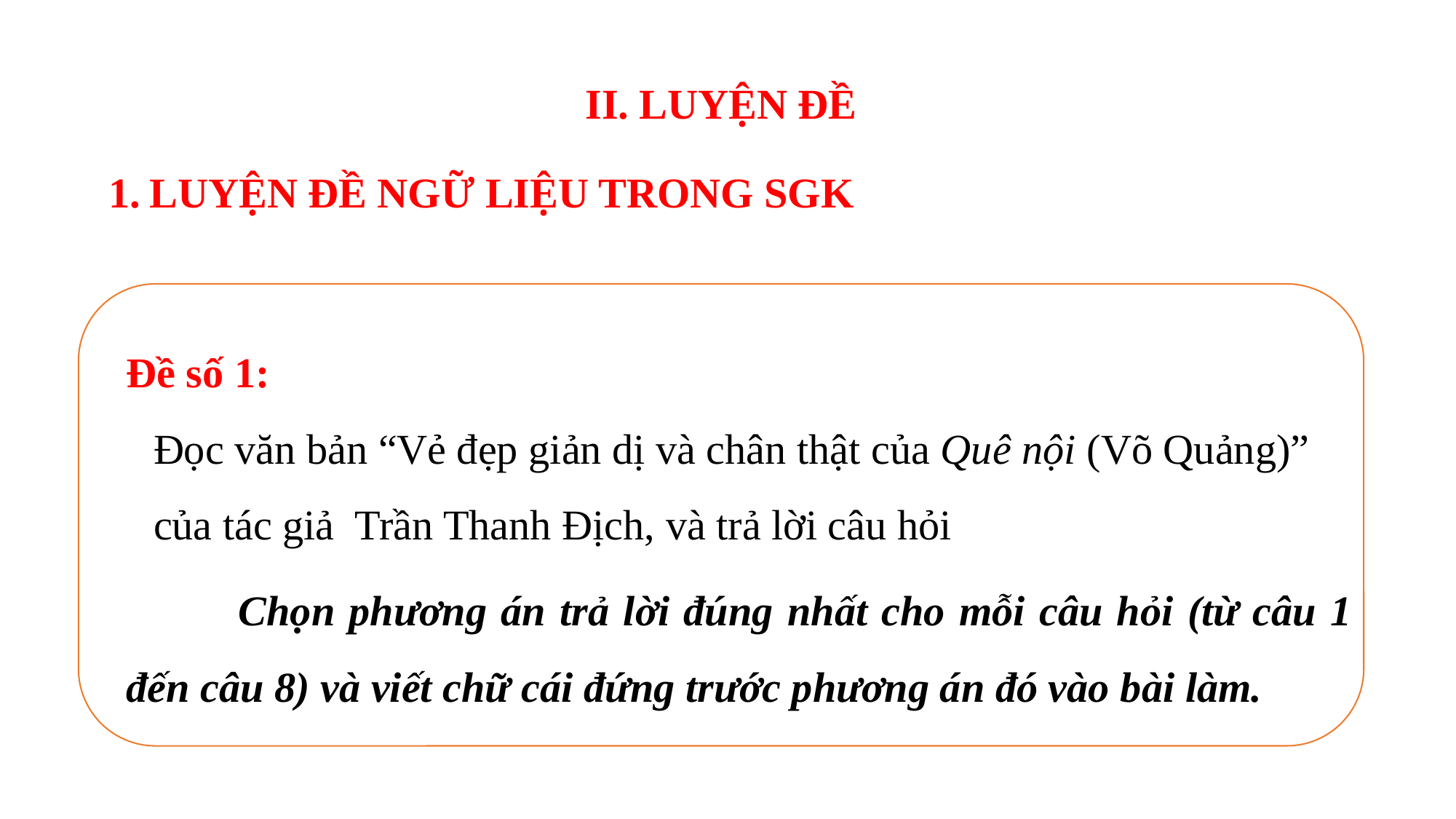

II. LUYỆN ĐỀ
LUYỆN ĐỀ NGỮ LIỆU TRONG SGK

Đề số 1:
Đọc văn bản “Vẻ đẹp giản dị và chân thật của Quê nội (Võ Quảng)” của tác giả  Trần Thanh Địch, và trả lời câu hỏi
        Chọn phương án trả lời đúng nhất cho mỗi câu hỏi (từ câu 1 đến câu 8) và viết chữ cái đứng trước phương án đó vào bài làm.